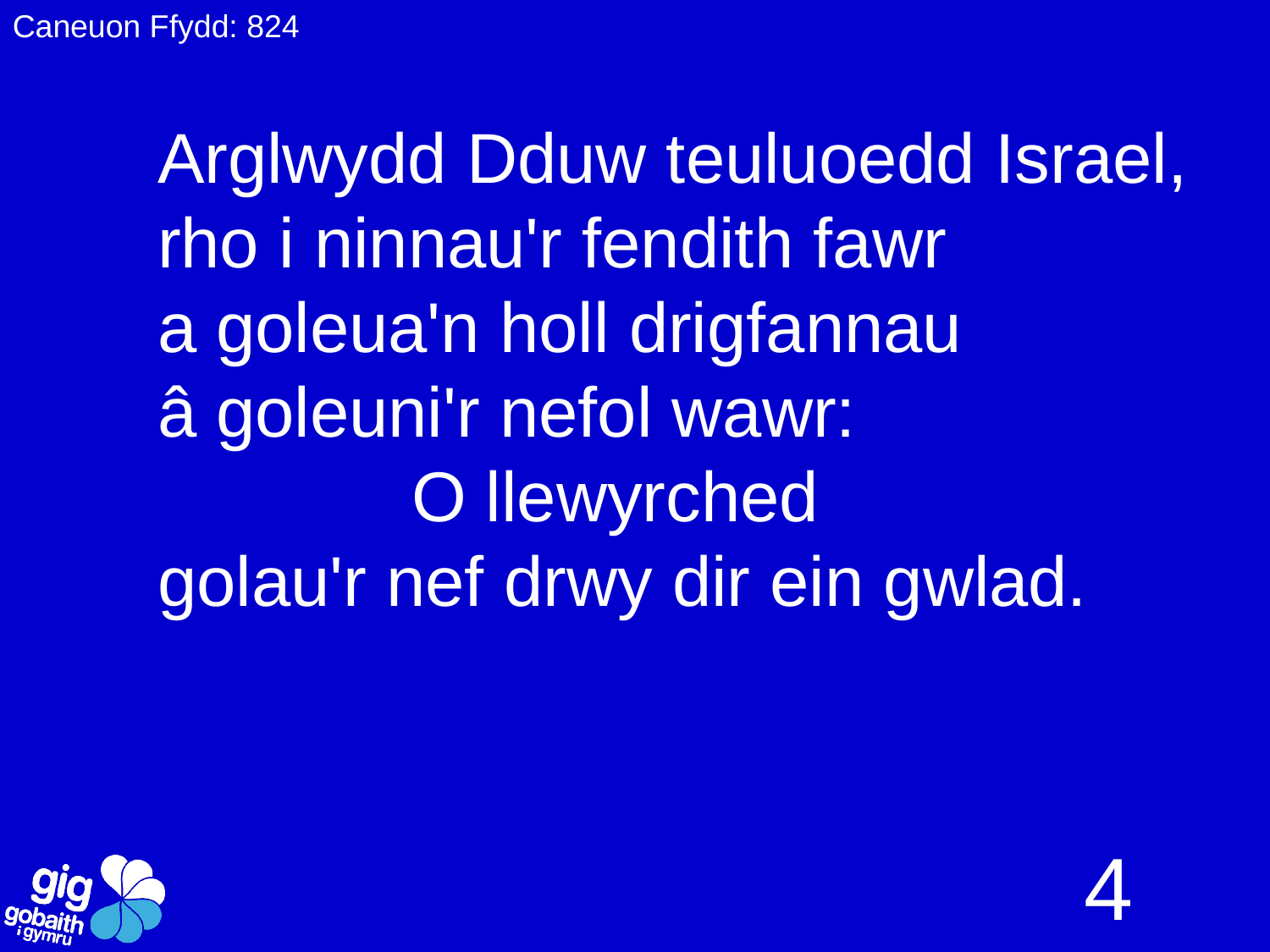

Caneuon Ffydd: 824

Arglwydd Dduw teuluoedd Israel,
rho i ninnau'r fendith fawr
a goleua'n holl drigfannau
â goleuni'r nefol wawr:
		O llewyrched
golau'r nef drwy dir ein gwlad.

4